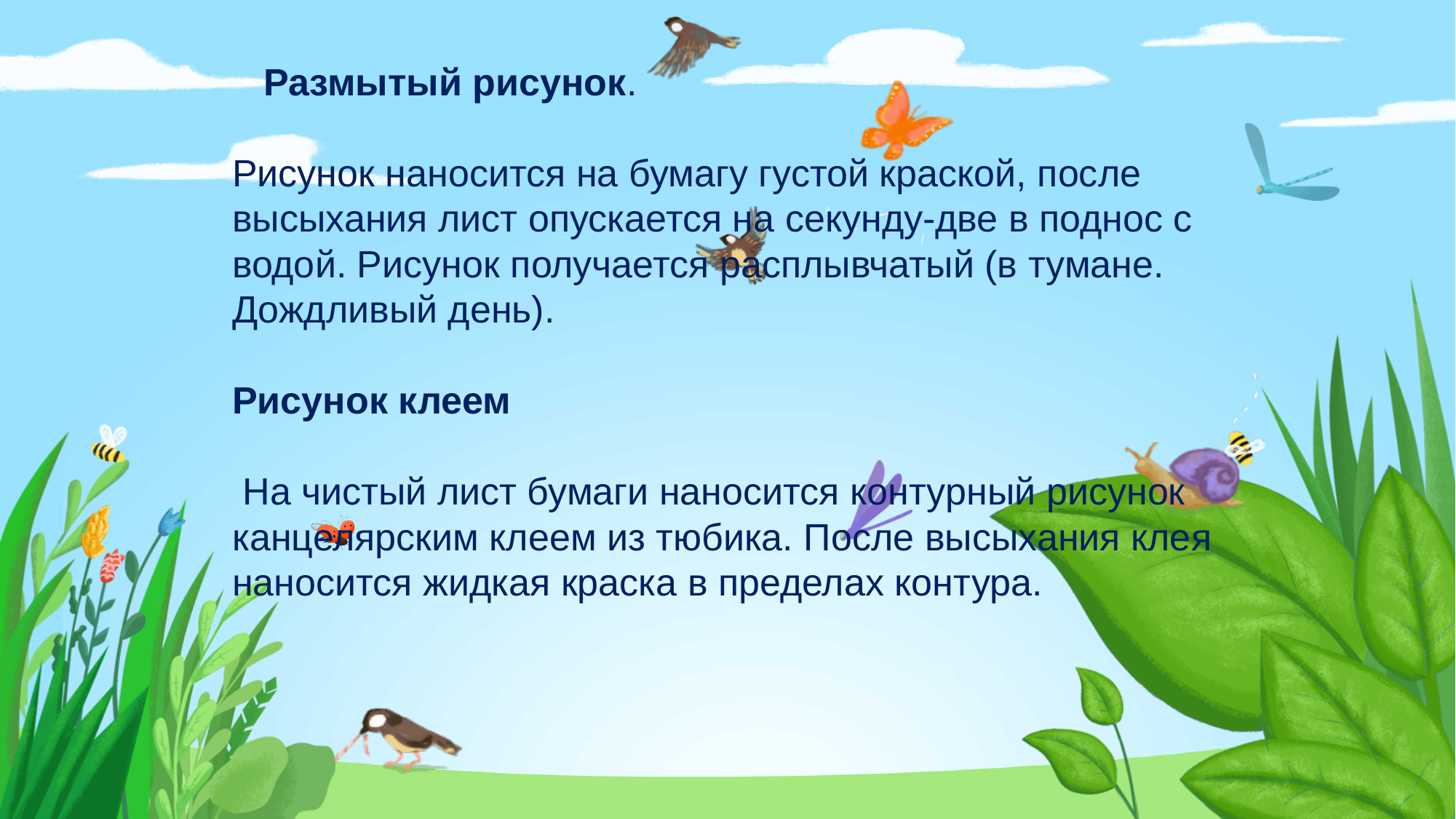

# Размытый рисунок. Рисунок наносится на бумагу густой краской, после высыхания лист опускается на секунду-две в поднос с водой. Рисунок получается расплывчатый (в тумане. Дождливый день). Рисунок клеем На чистый лист бумаги наносится контурный рисунок канцелярским клеем из тюбика. После высыхания клея наносится жидкая краска в пределах контура.